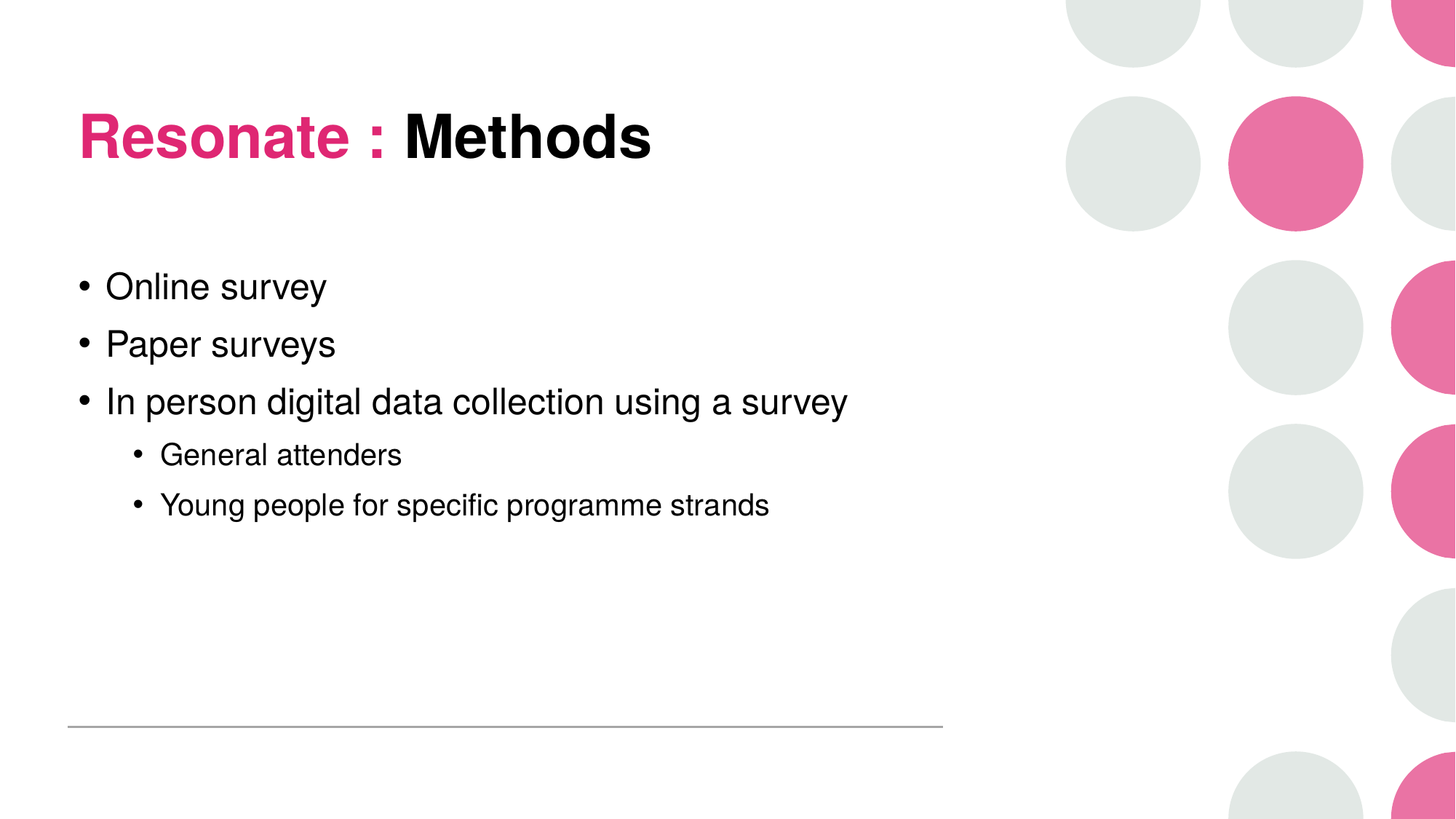

# Resonate : Methods
Online survey
Paper surveys
In person digital data collection using a survey
General attenders
Young people for specific programme strands